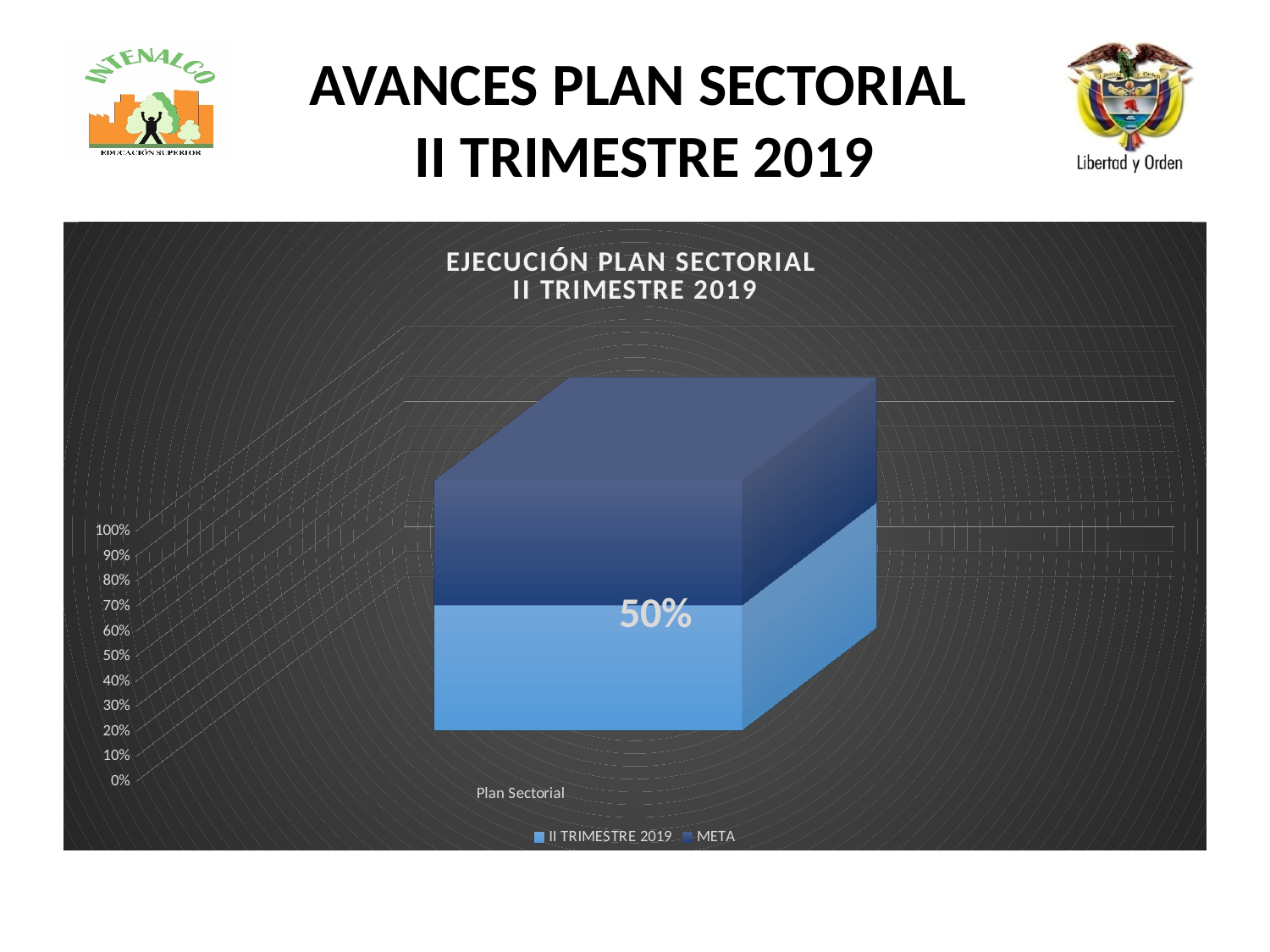

# AVANCES PLAN SECTORIAL II TRIMESTRE 2019

[unsupported chart]